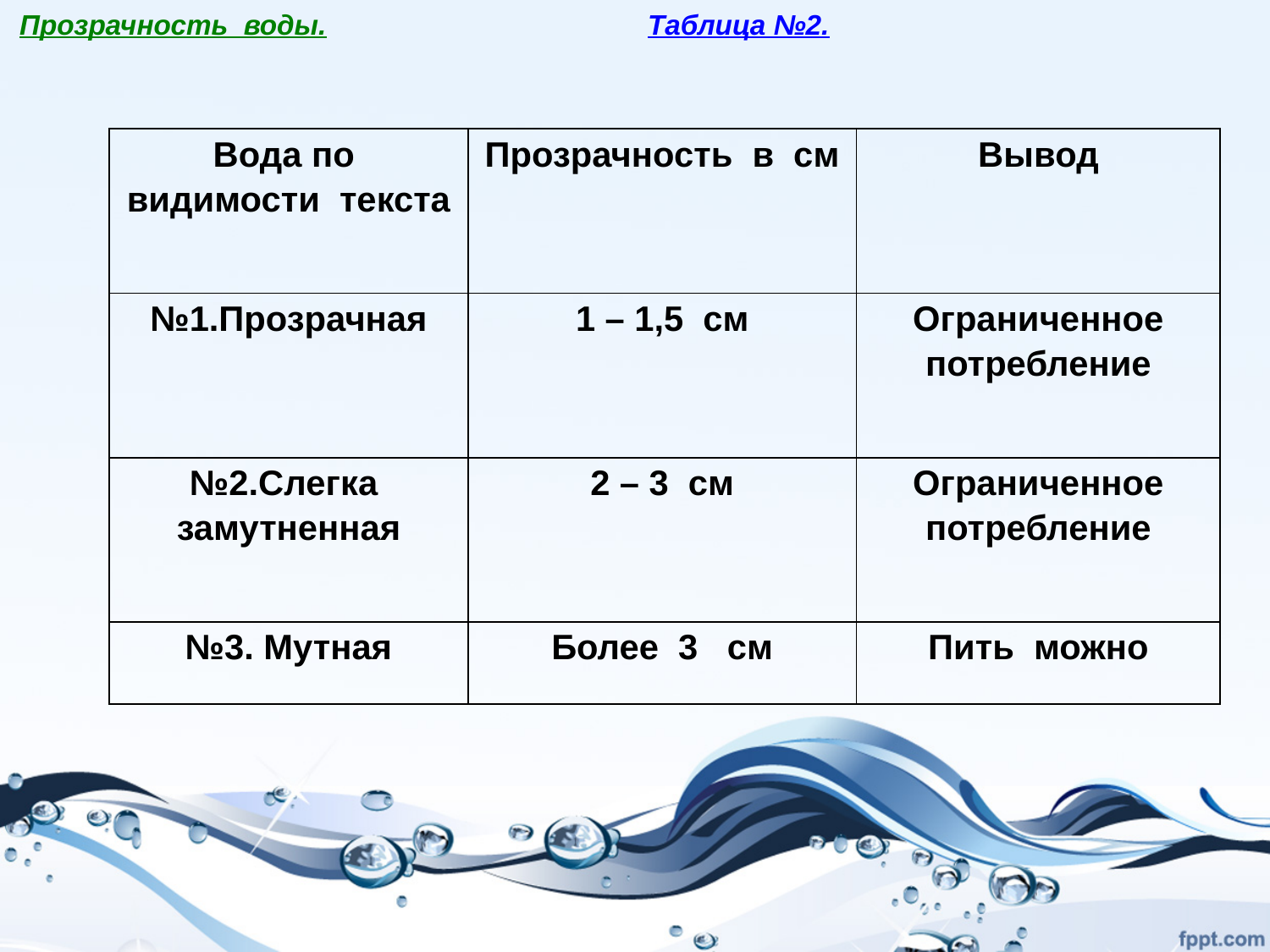

Прозрачность  воды.                                         Таблица №2.

| Вода по видимости текста | Прозрачность в см | Вывод |
| --- | --- | --- |
| №1.Прозрачная | 1 – 1,5 см | Ограниченное потребление |
| №2.Слегка замутненная | 2 – 3 см | Ограниченное потребление |
| №3. Мутная | Более 3 см | Пить можно |